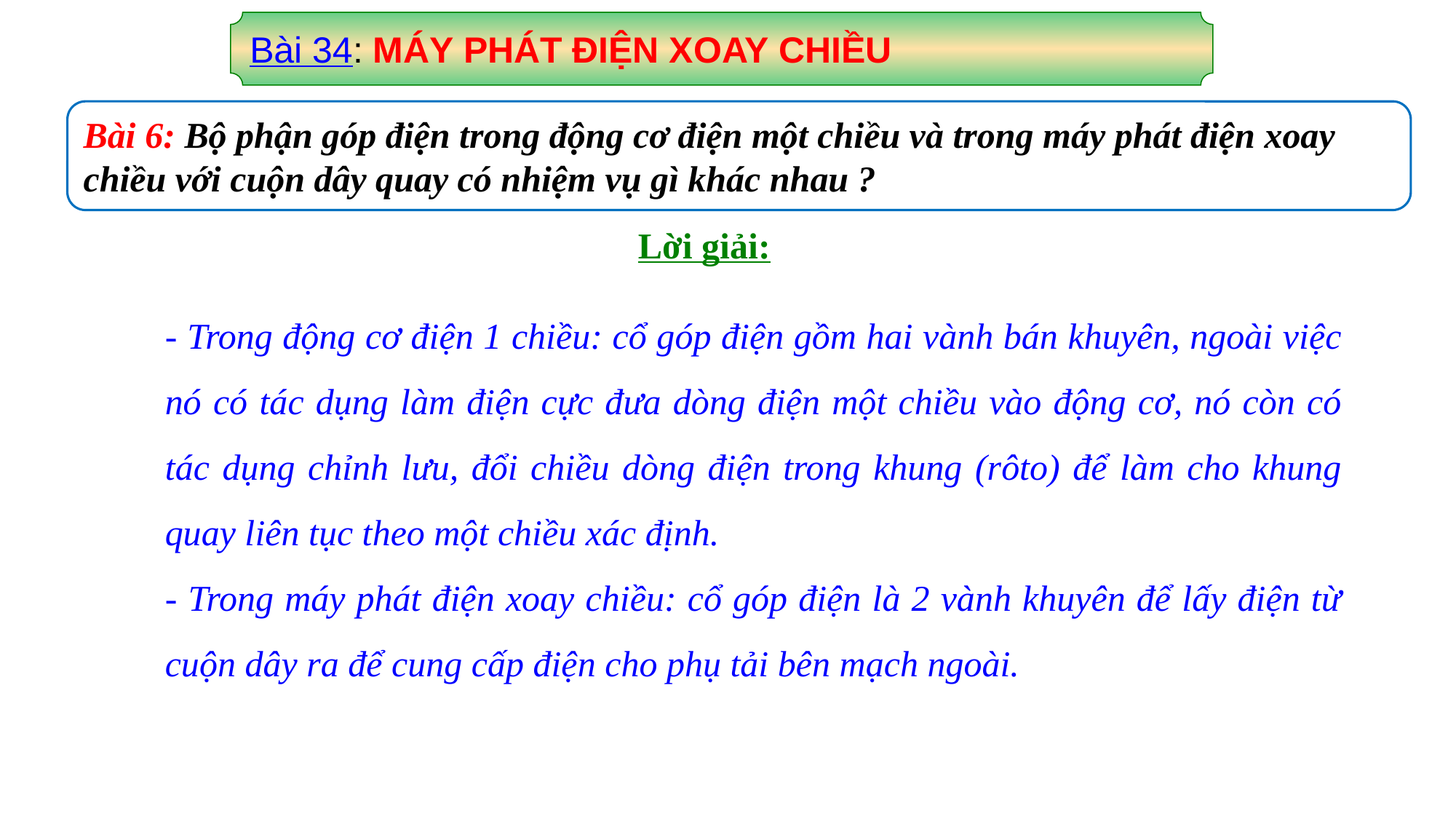

Bài 34: MÁY PHÁT ĐIỆN XOAY CHIỀU
Bài 6: Bộ phận góp điện trong động cơ điện một chiều và trong máy phát điện xoay chiều với cuộn dây quay có nhiệm vụ gì khác nhau ?
Lời giải:
- Trong động cơ điện 1 chiều: cổ góp điện gồm hai vành bán khuyên, ngoài việc nó có tác dụng làm điện cực đưa dòng điện một chiều vào động cơ, nó còn có tác dụng chỉnh lưu, đổi chiều dòng điện trong khung (rôto) để làm cho khung quay liên tục theo một chiều xác định.
- Trong máy phát điện xoay chiều: cổ góp điện là 2 vành khuyên để lấy điện từ cuộn dây ra để cung cấp điện cho phụ tải bên mạch ngoài.